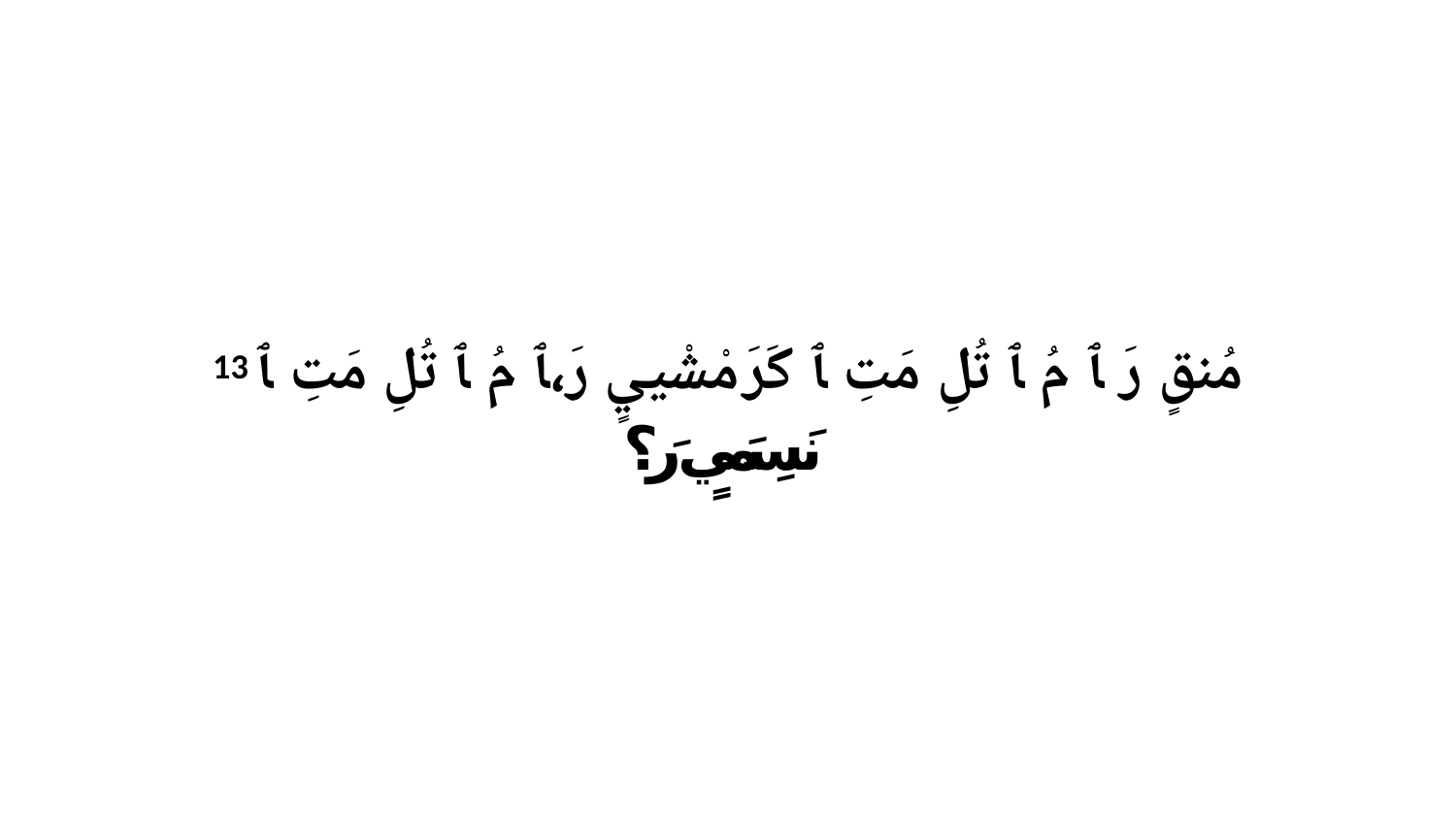

13 مُنقٍ رَ ﭑ مُ ﭑ تُلِ مَتِ ﭑ كَرَ مْشْييٍ رَ،ﭑ مُ ﭑ تُلِ مَتِ ﭑ نَسِمَيٍ رَ؟